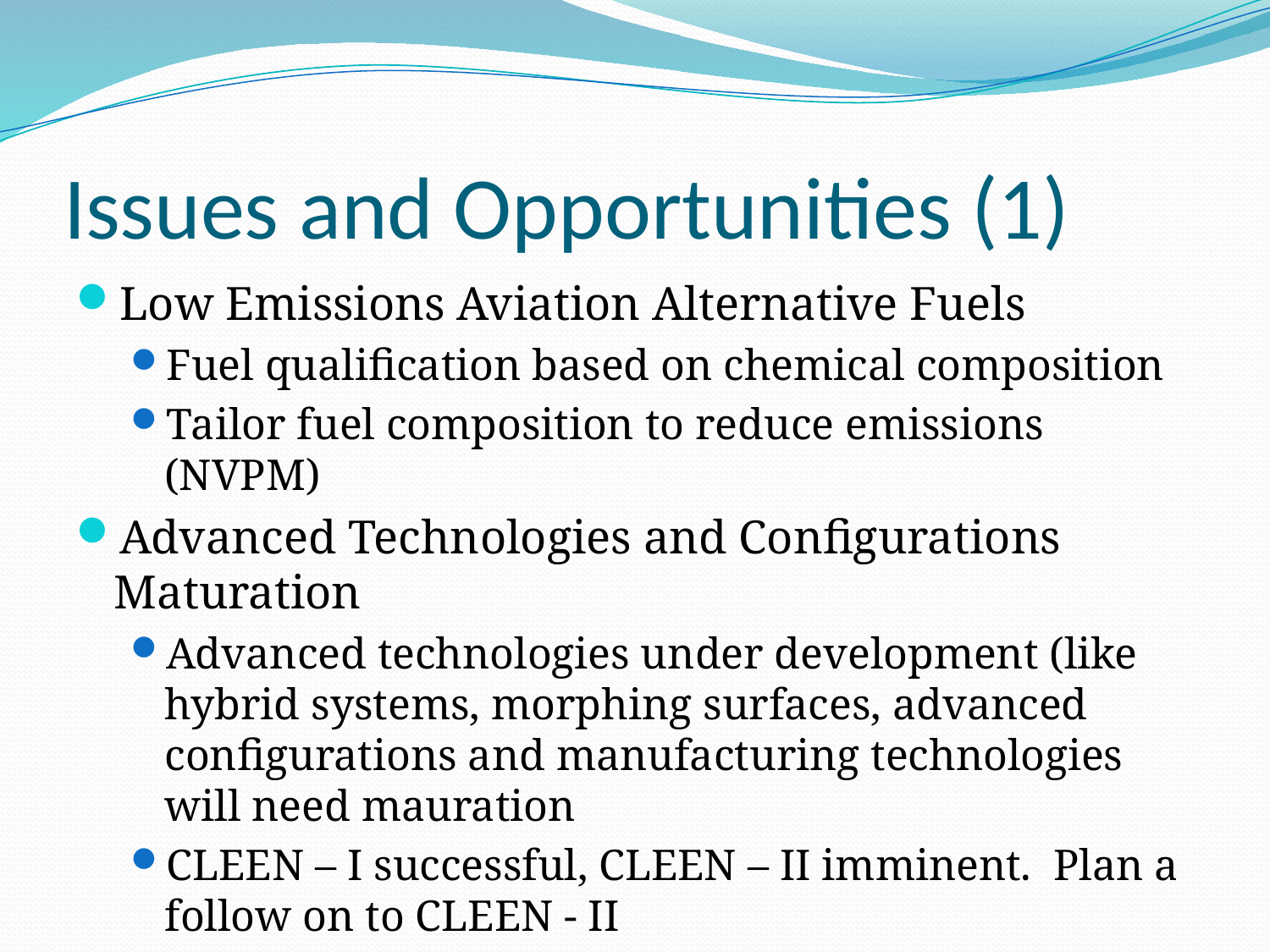

# Issues and Opportunities (1)
Low Emissions Aviation Alternative Fuels
Fuel qualification based on chemical composition
Tailor fuel composition to reduce emissions (NVPM)
Advanced Technologies and Configurations Maturation
Advanced technologies under development (like hybrid systems, morphing surfaces, advanced configurations and manufacturing technologies will need mauration
CLEEN – I successful, CLEEN – II imminent.  Plan a follow on to CLEEN - II